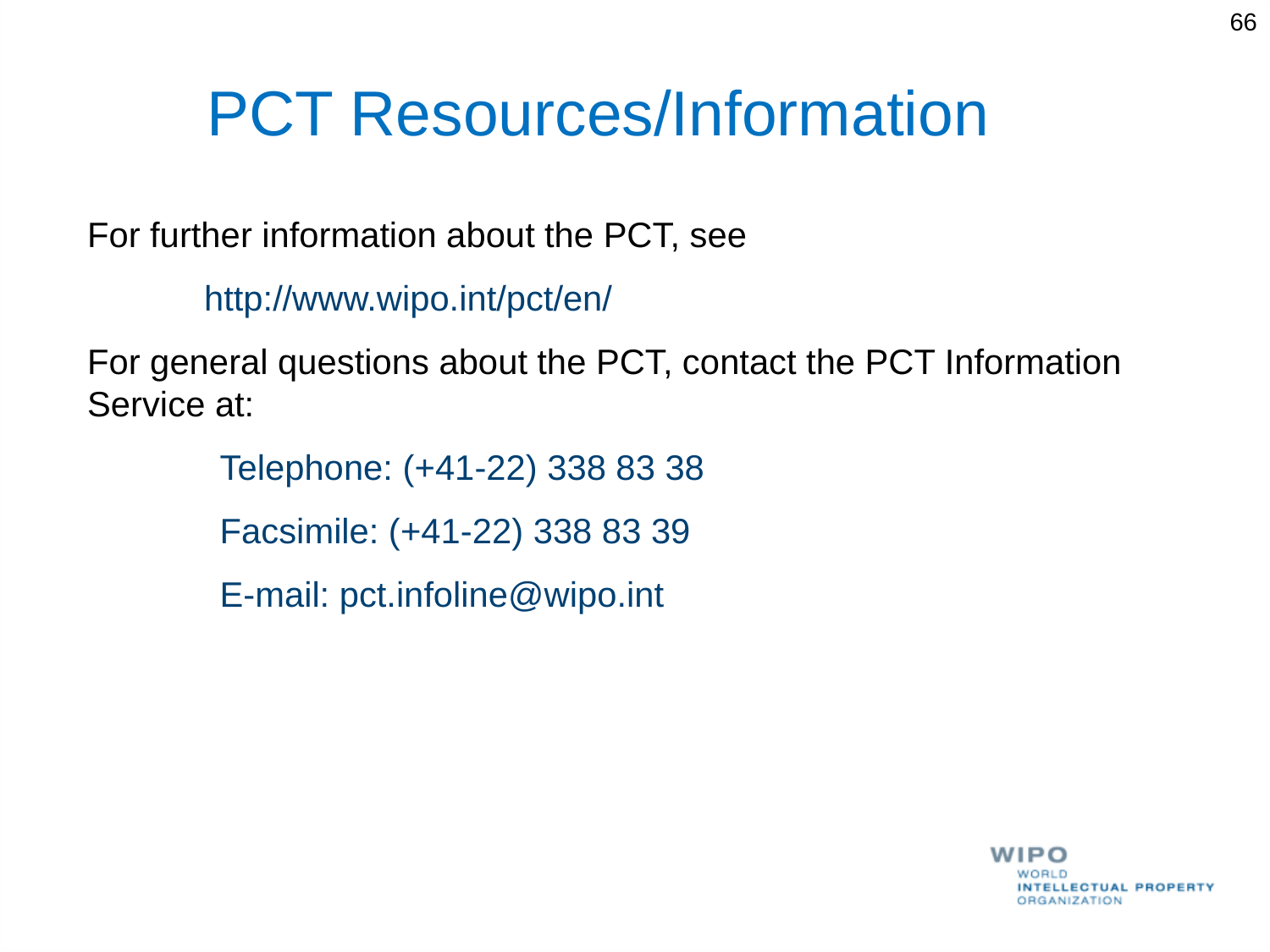

66
PCT Resources/Information
For further information about the PCT, see
            http://www.wipo.int/pct/en/
For general questions about the PCT, contact the PCT Information Service at:
Telephone: (+41-22) 338 83 38
Facsimile: (+41-22) 338 83 39
E-mail: pct.infoline@wipo.int